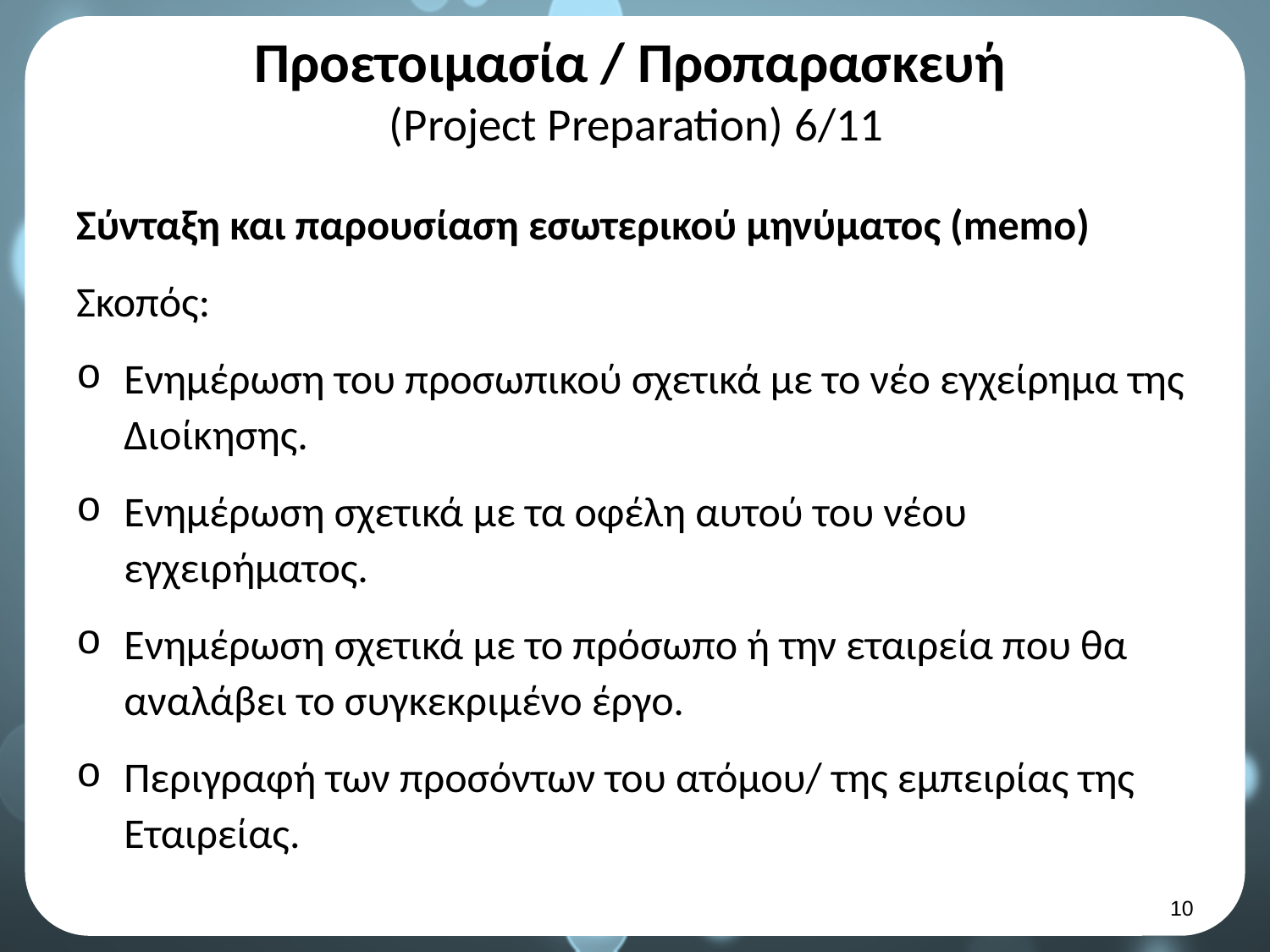

# Προετοιμασία / Προπαρασκευή (Project Preparation) 6/11
Σύνταξη και παρουσίαση εσωτερικού μηνύματος (memo)
Σκοπός:
Ενημέρωση του προσωπικού σχετικά με το νέο εγχείρημα της Διοίκησης.
Ενημέρωση σχετικά με τα οφέλη αυτού του νέου εγχειρήματος.
Ενημέρωση σχετικά με το πρόσωπο ή την εταιρεία που θα αναλάβει το συγκεκριμένο έργο.
Περιγραφή των προσόντων του ατόμου/ της εμπειρίας της Εταιρείας.
10